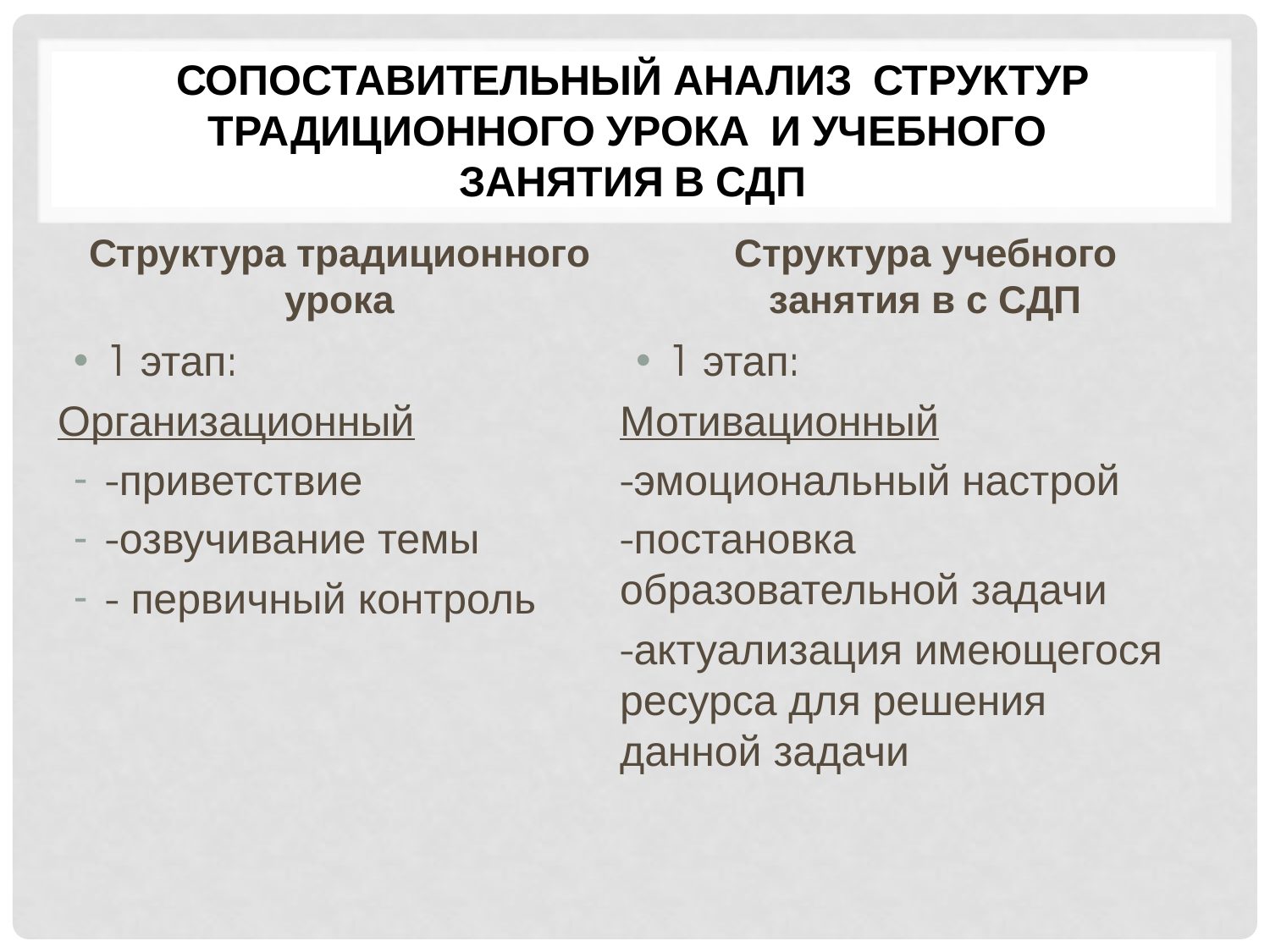

# Сопоставительный анализ  структур традиционного урока  и учебного занятия в СДП
Структура традиционного урока
Структура учебного занятия в с СДП
1 этап:
Организационный
-приветствие
-озвучивание темы
- первичный контроль
1 этап:
Мотивационный
-эмоциональный настрой
-постановка образовательной задачи
-актуализация имеющегося ресурса для решения данной задачи